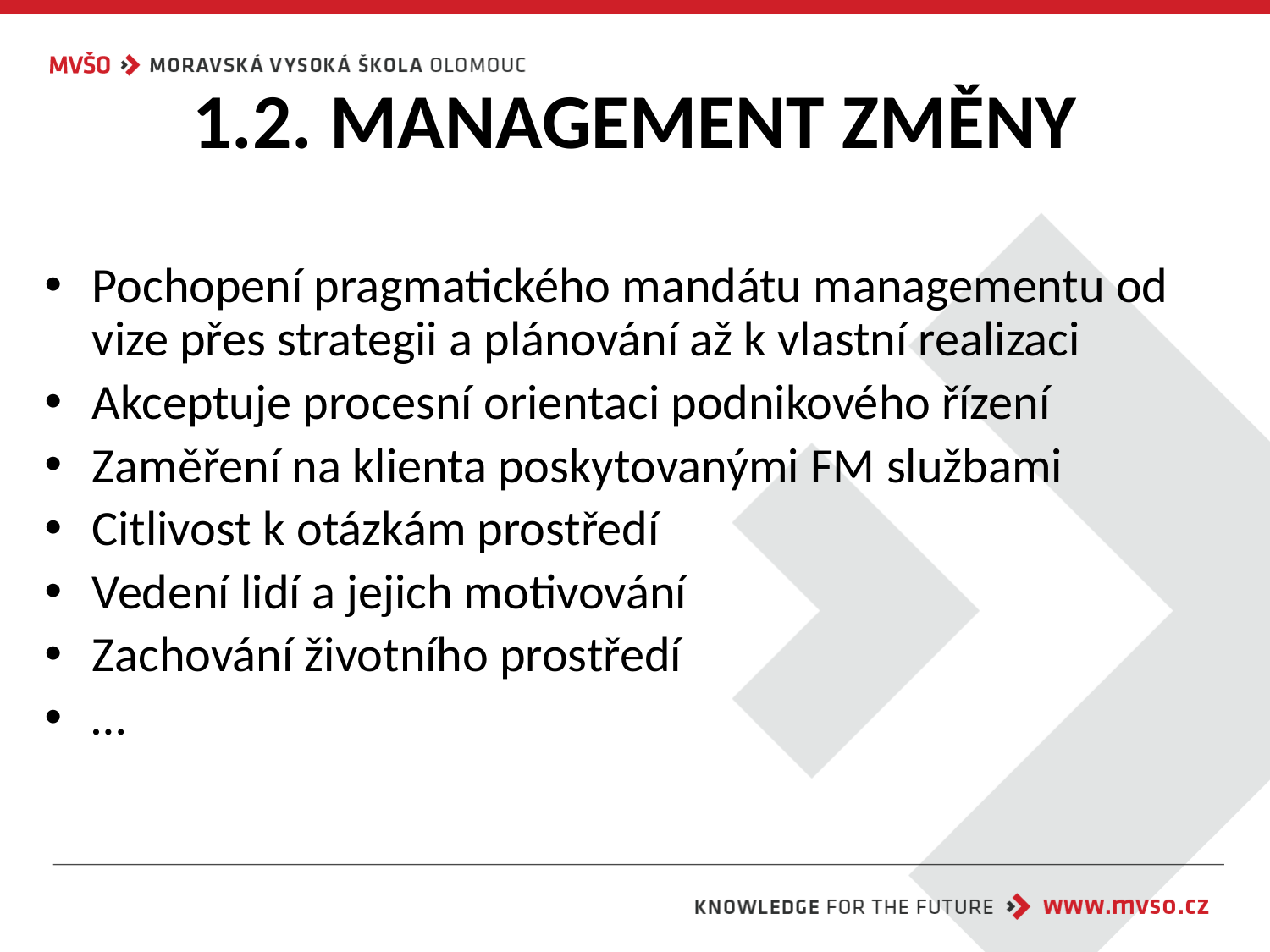

# 1.2. MANAGEMENT ZMĚNY
Pochopení pragmatického mandátu managementu od vize přes strategii a plánování až k vlastní realizaci
Akceptuje procesní orientaci podnikového řízení
Zaměření na klienta poskytovanými FM službami
Citlivost k otázkám prostředí
Vedení lidí a jejich motivování
Zachování životního prostředí
…